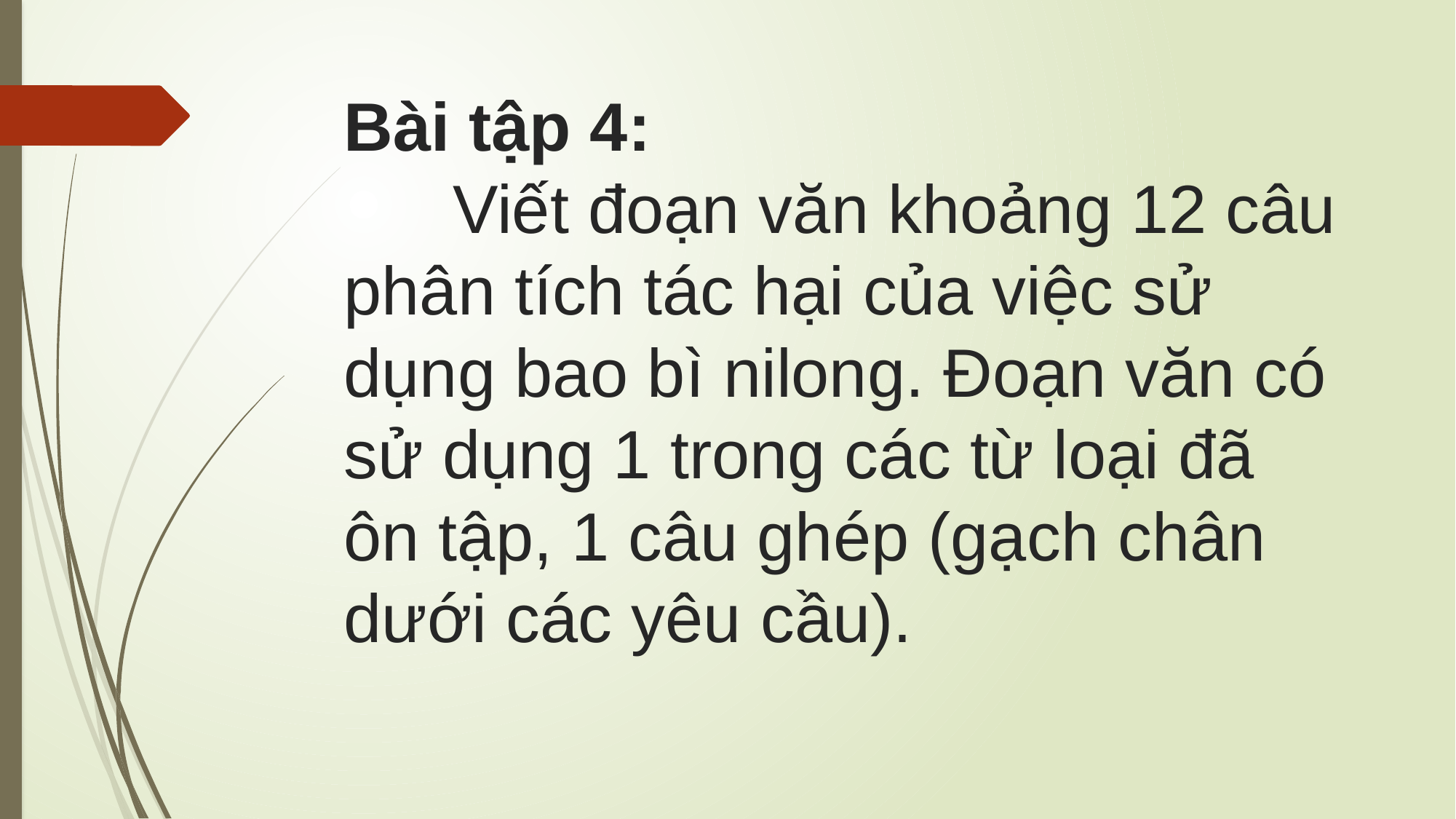

# Bài tập 4: Viết đoạn văn khoảng 12 câu phân tích tác hại của việc sử dụng bao bì nilong. Đoạn văn có sử dụng 1 trong các từ loại đã ôn tập, 1 câu ghép (gạch chân dưới các yêu cầu).